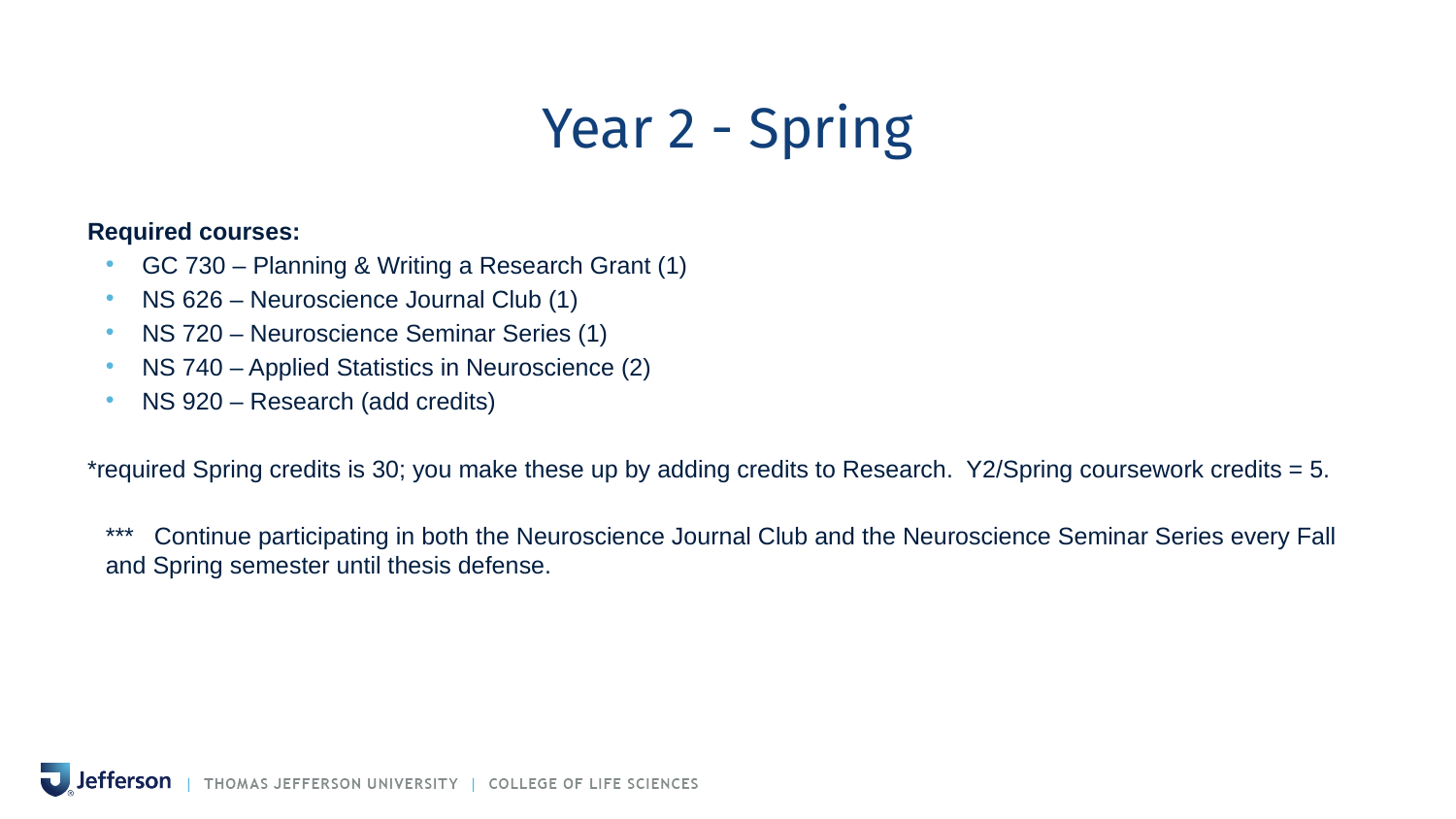

# Year 2 - Spring
Required courses:
GC 730 – Planning & Writing a Research Grant (1)
NS 626 – Neuroscience Journal Club (1)
NS 720 – Neuroscience Seminar Series (1)
NS 740 – Applied Statistics in Neuroscience (2)
NS 920 – Research (add credits)

*required Spring credits is 30; you make these up by adding credits to Research.  Y2/Spring coursework credits = 5.

***   Continue participating in both the Neuroscience Journal Club and the Neuroscience Seminar Series every Fall and Spring semester until thesis defense.